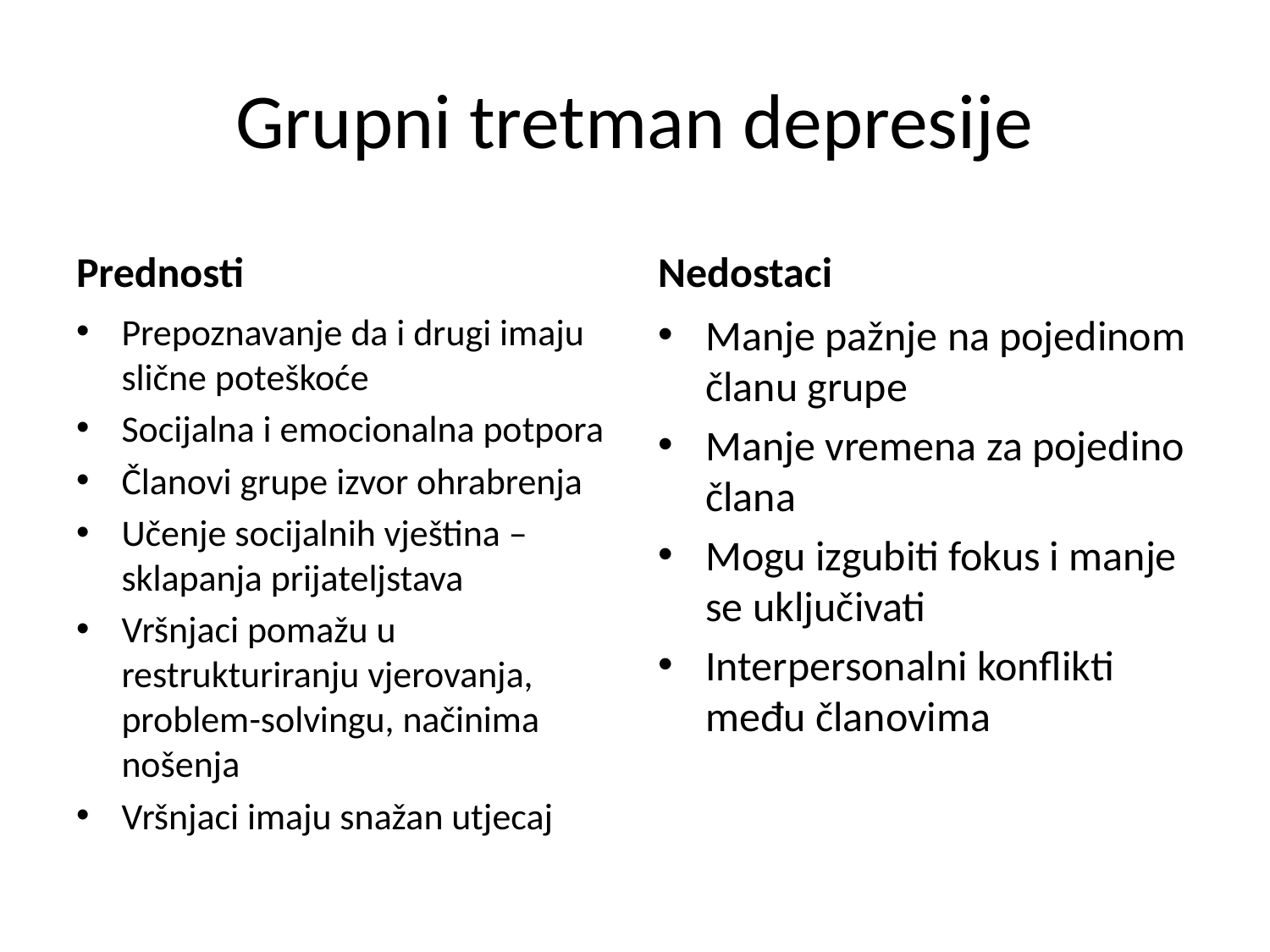

# Grupni tretman depresije
Prednosti
Nedostaci
Prepoznavanje da i drugi imaju slične poteškoće
Socijalna i emocionalna potpora
Članovi grupe izvor ohrabrenja
Učenje socijalnih vještina – sklapanja prijateljstava
Vršnjaci pomažu u restrukturiranju vjerovanja, problem-solvingu, načinima nošenja
Vršnjaci imaju snažan utjecaj

Manje pažnje na pojedinom članu grupe
Manje vremena za pojedino člana
Mogu izgubiti fokus i manje se uključivati
Interpersonalni konflikti među članovima